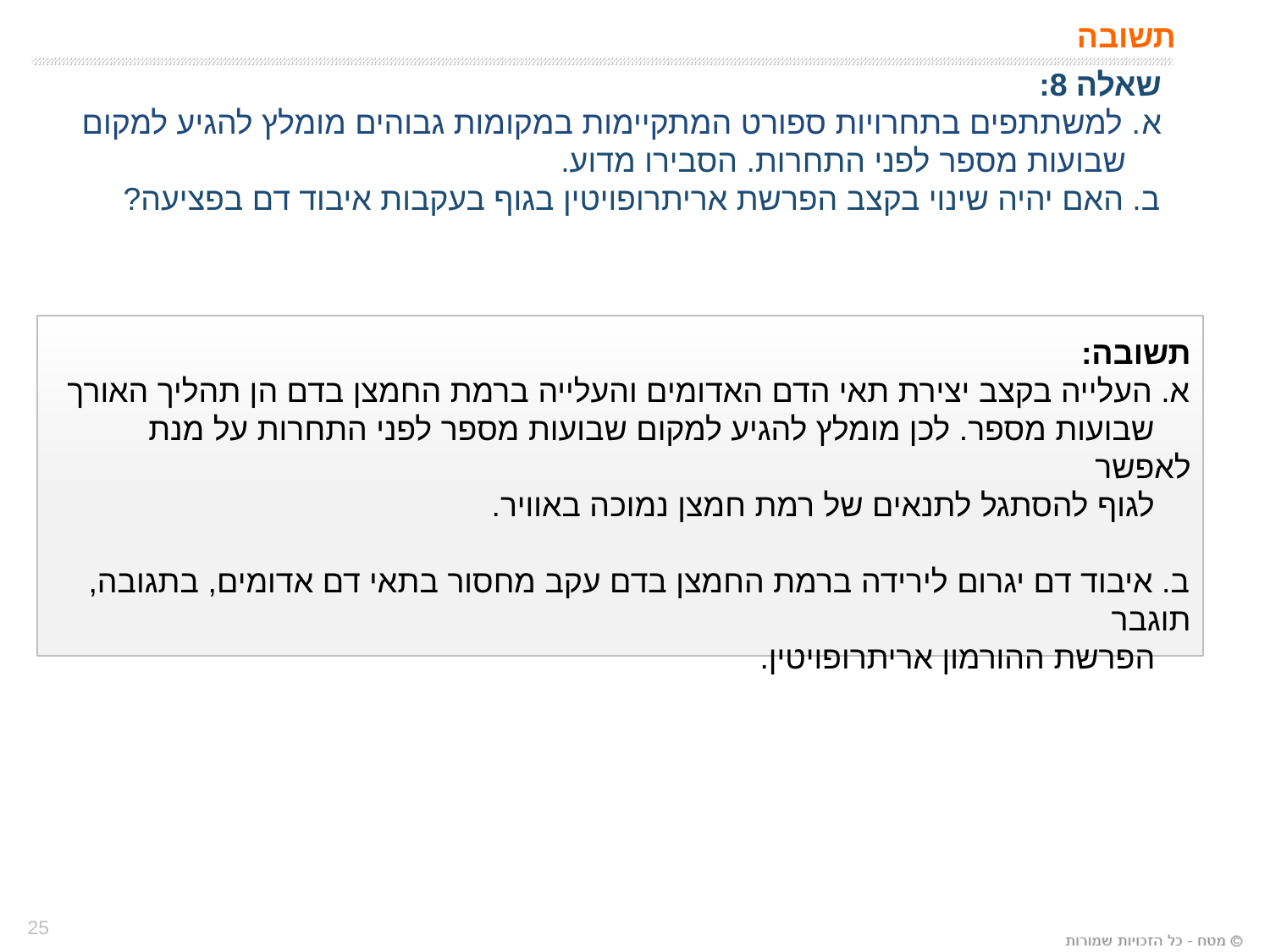

# תשובה
שאלה 8:
א. למשתתפים בתחרויות ספורט המתקיימות במקומות גבוהים מומלץ להגיע למקום
    שבועות מספר לפני התחרות. הסבירו מדוע.
ב. האם יהיה שינוי בקצב הפרשת אריתרופויטין בגוף בעקבות איבוד דם בפציעה?

תשובה:
א. העלייה בקצב יצירת תאי הדם האדומים והעלייה ברמת החמצן בדם הן תהליך האורך
    שבועות מספר. לכן מומלץ להגיע למקום שבועות מספר לפני התחרות על מנת לאפשר
    לגוף להסתגל לתנאים של רמת חמצן נמוכה באוויר.

ב. איבוד דם יגרום לירידה ברמת החמצן בדם עקב מחסור בתאי דם אדומים, בתגובה, תוגבר
    הפרשת ההורמון אריתרופויטין.

25